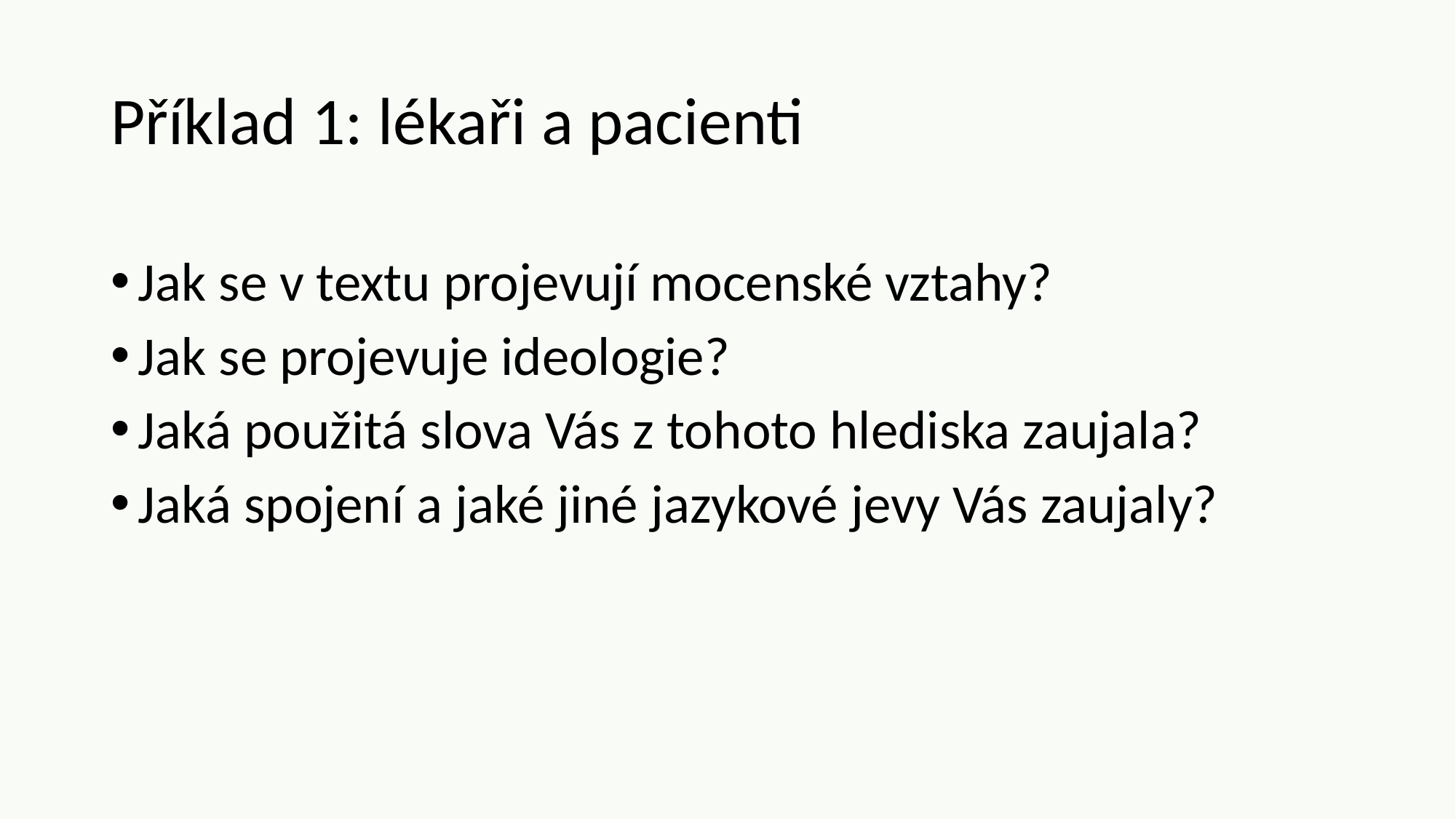

# Příklad 1: lékaři a pacienti
Jak se v textu projevují mocenské vztahy?
Jak se projevuje ideologie?
Jaká použitá slova Vás z tohoto hlediska zaujala?
Jaká spojení a jaké jiné jazykové jevy Vás zaujaly?